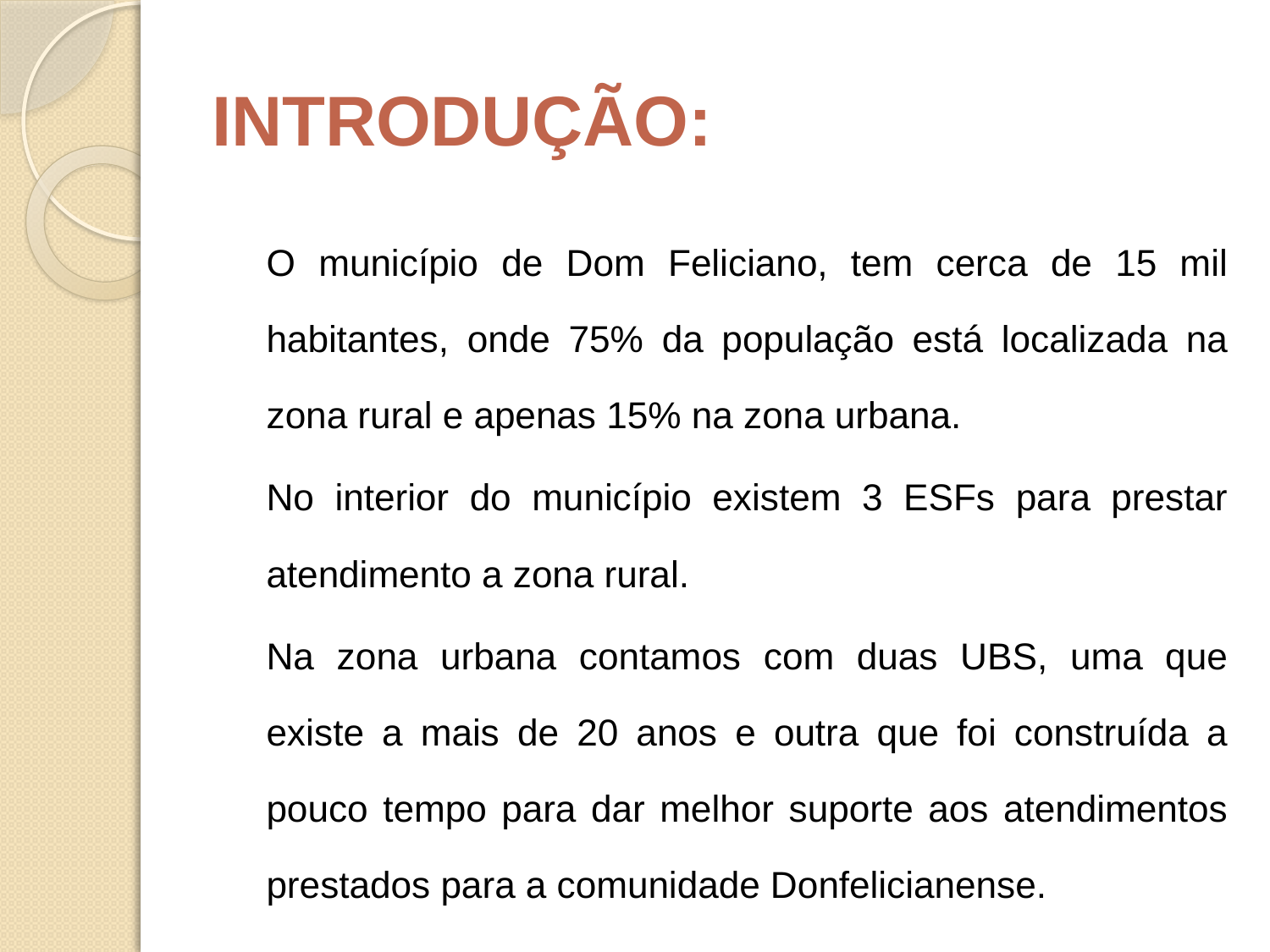

# INTRODUÇÃO:
		O município de Dom Feliciano, tem cerca de 15 mil habitantes, onde 75% da população está localizada na zona rural e apenas 15% na zona urbana.
		No interior do município existem 3 ESFs para prestar atendimento a zona rural.
		Na zona urbana contamos com duas UBS, uma que existe a mais de 20 anos e outra que foi construída a pouco tempo para dar melhor suporte aos atendimentos prestados para a comunidade Donfelicianense.